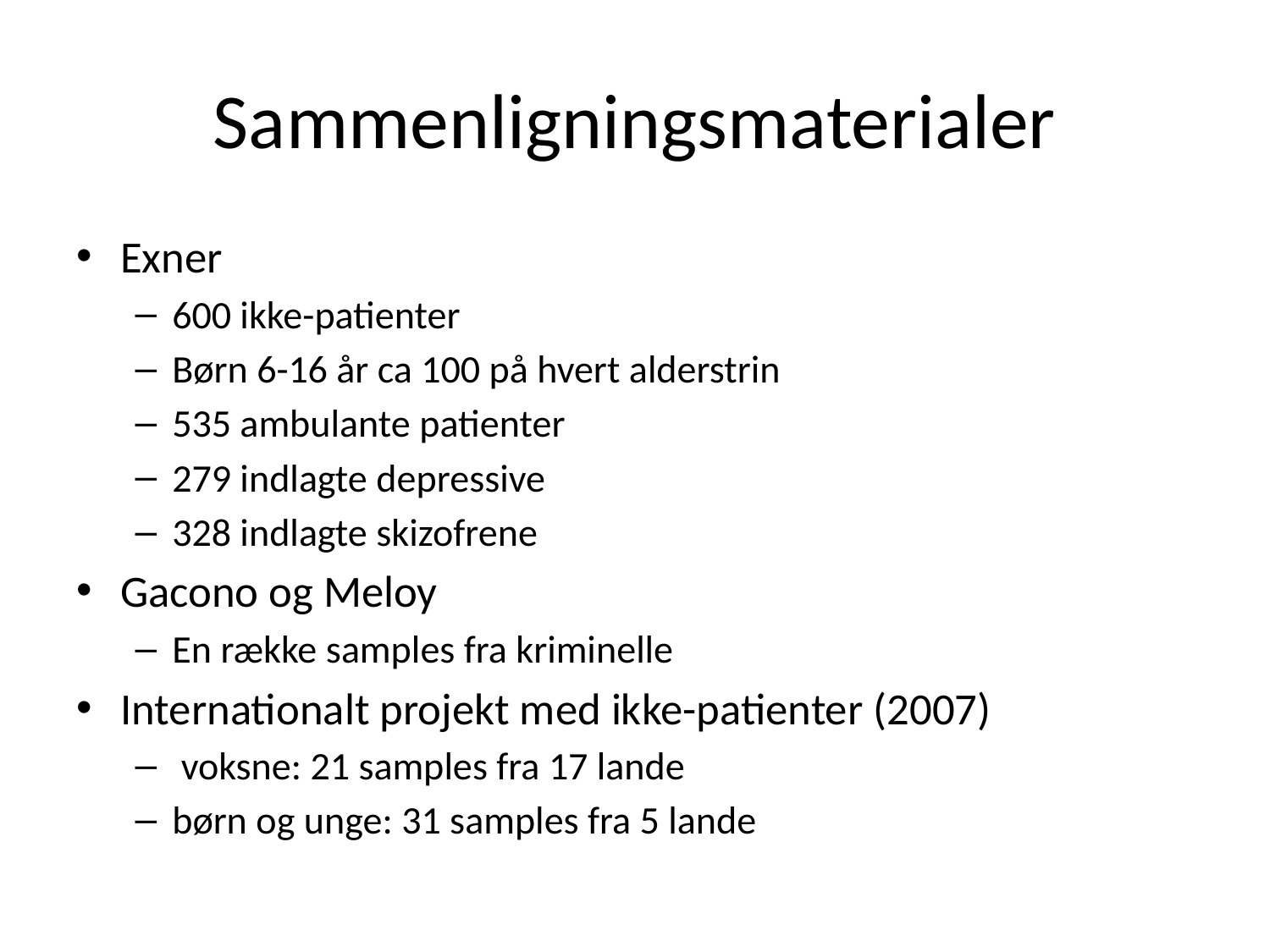

# Sammenligningsmaterialer
Exner
600 ikke-patienter
Børn 6-16 år ca 100 på hvert alderstrin
535 ambulante patienter
279 indlagte depressive
328 indlagte skizofrene
Gacono og Meloy
En række samples fra kriminelle
Internationalt projekt med ikke-patienter (2007)
 voksne: 21 samples fra 17 lande
børn og unge: 31 samples fra 5 lande